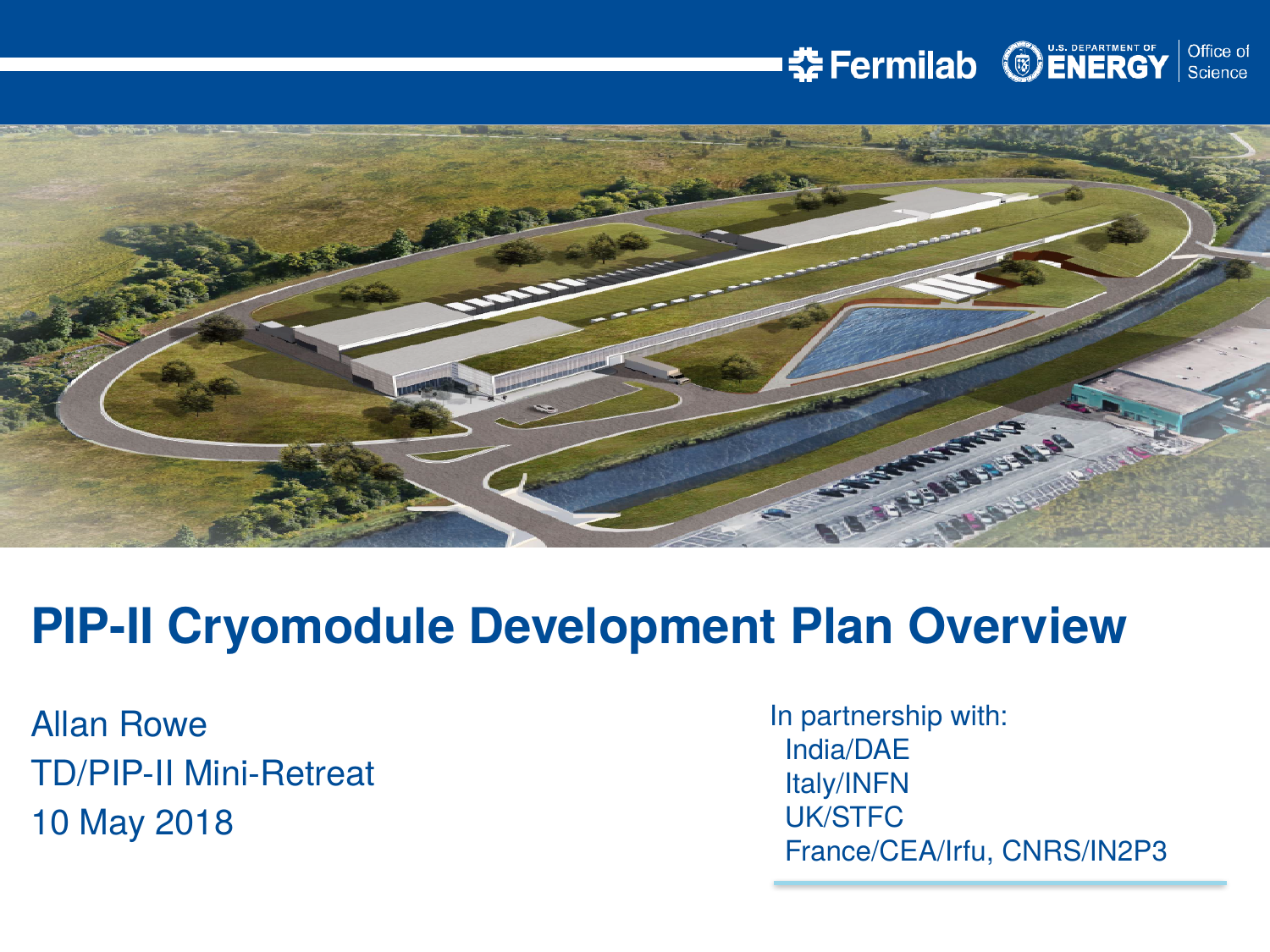

PIP-II Cryomodule Development Plan Overview
Allan Rowe
TD/PIP-II Mini-Retreat
10 May 2018